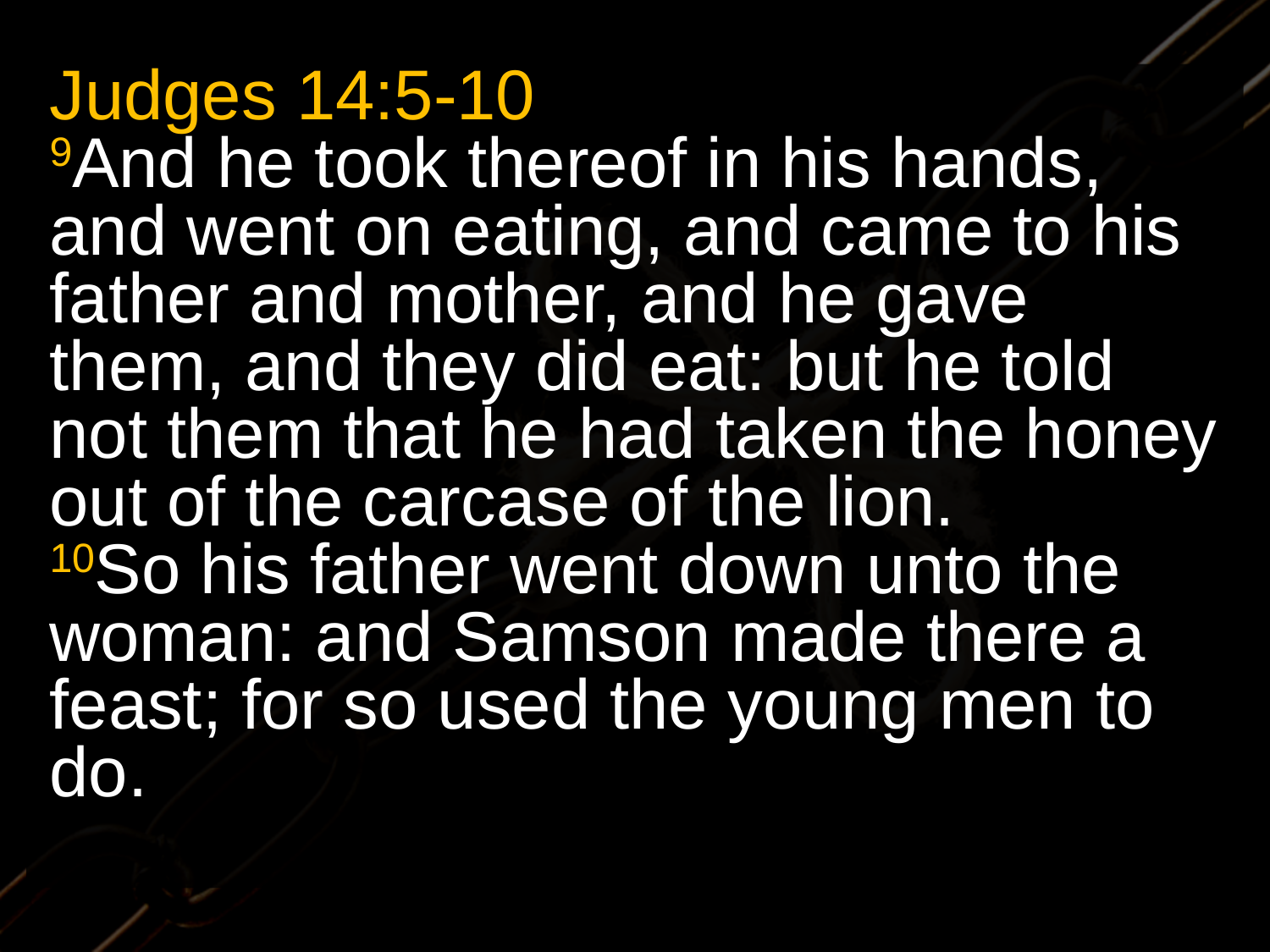

Judges 14:5-10
9And he took thereof in his hands, and went on eating, and came to his father and mother, and he gave them, and they did eat: but he told not them that he had taken the honey out of the carcase of the lion.
10So his father went down unto the woman: and Samson made there a feast; for so used the young men to do.